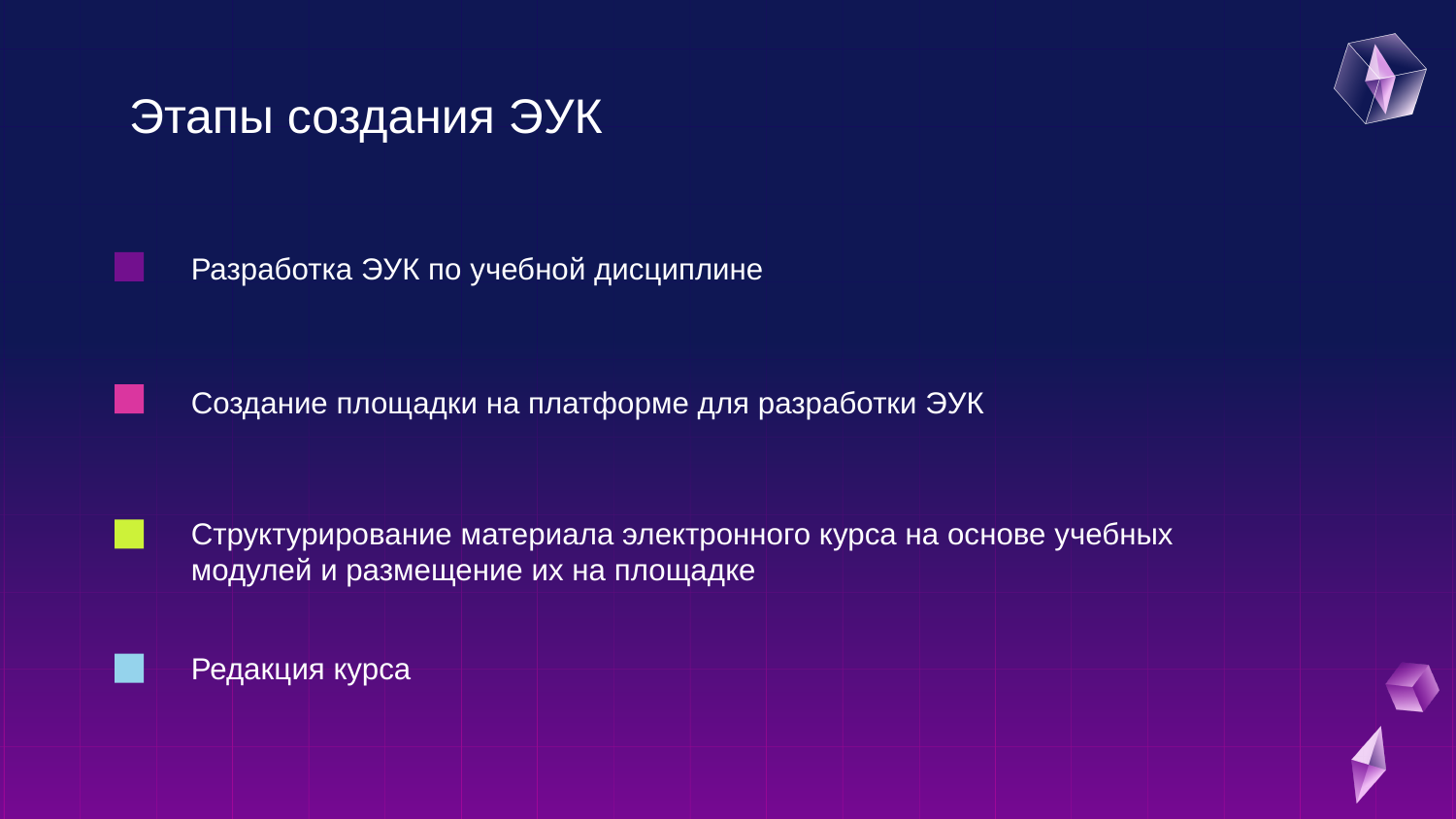

# Этапы создания ЭУК
Разработка ЭУК по учебной дисциплине

Создание площадки на платформе для разработки ЭУК

Структурирование материала электронного курса на основе учебных модулей и размещение их на площадке

Редакция курса